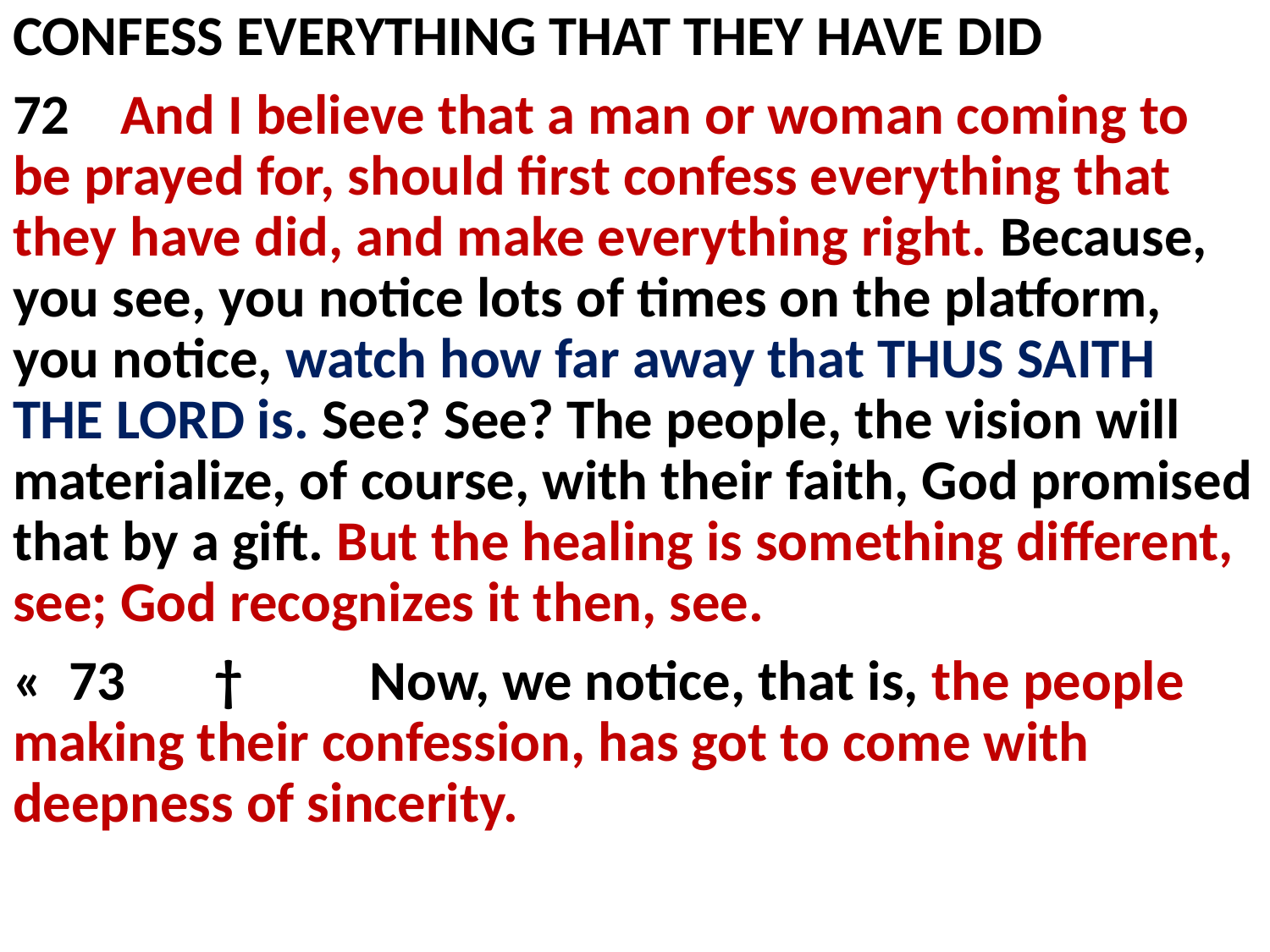

CONFESS EVERYTHING THAT THEY HAVE DID
72    And I believe that a man or woman coming to be prayed for, should first confess everything that they have did, and make everything right. Because, you see, you notice lots of times on the platform, you notice, watch how far away that THUS SAITH THE LORD is. See? See? The people, the vision will materialize, of course, with their faith, God promised that by a gift. But the healing is something different, see; God recognizes it then, see.
«  73       †          Now, we notice, that is, the people making their confession, has got to come with deepness of sincerity.